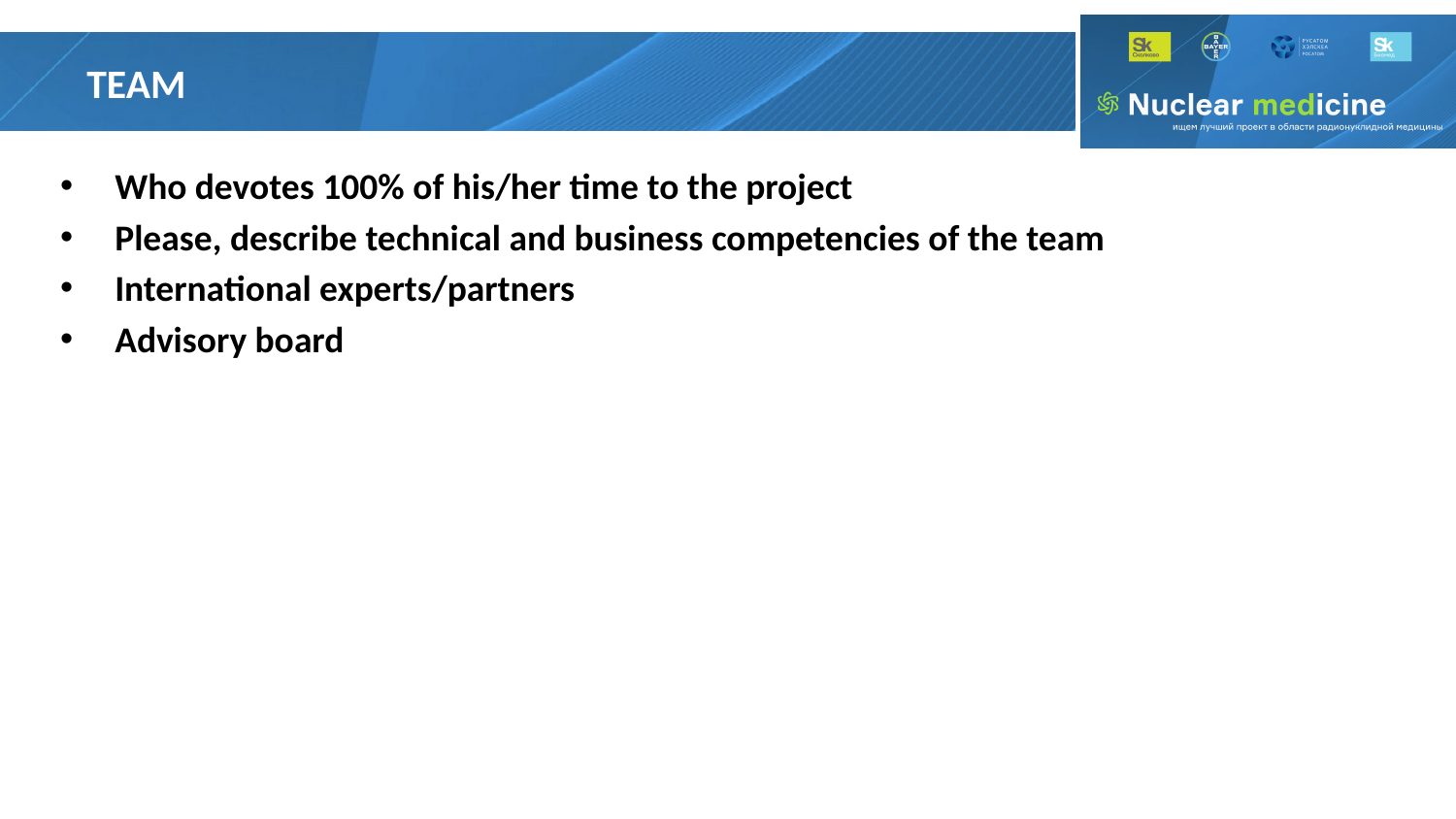

# TEAM
Who devotes 100% of his/her time to the project
Please, describe technical and business competencies of the team
International experts/partners
Advisory board